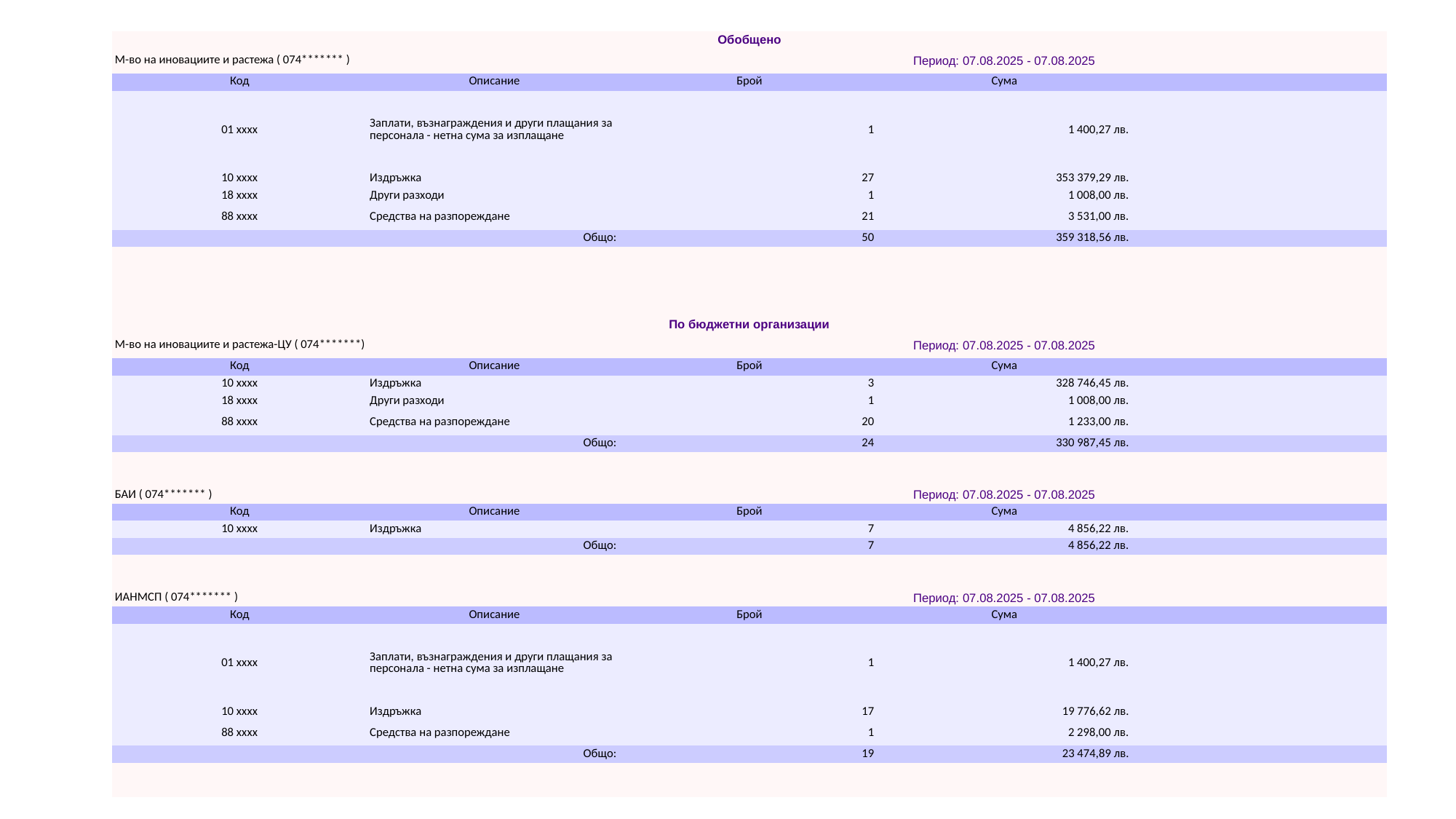

| Обобщено |  |  |  |  |
| --- | --- | --- | --- | --- |
| М-во на иновациите и растежа ( 074\*\*\*\*\*\*\* ) |  | Период: 07.08.2025 - 07.08.2025 |  |  |
| Код | Описание | Брой | Сума |  |
| 01 xxxx | Заплати, възнаграждения и други плащания за персонала - нетна сума за изплащане | 1 | 1 400,27 лв. |  |
| 10 xxxx | Издръжка | 27 | 353 379,29 лв. |  |
| 18 xxxx | Други разходи | 1 | 1 008,00 лв. |  |
| 88 xxxx | Средства на разпореждане | 21 | 3 531,00 лв. |  |
| Общо: |  | 50 | 359 318,56 лв. |  |
|  |  |  |  |  |
|  |  |  |  |  |
|  |  |  |  |  |
|  |  |  |  |  |
| По бюджетни организации |  |  |  |  |
| М-во на иновациите и растежа-ЦУ ( 074\*\*\*\*\*\*\*) |  | Период: 07.08.2025 - 07.08.2025 |  |  |
| Код | Описание | Брой | Сума |  |
| 10 xxxx | Издръжка | 3 | 328 746,45 лв. |  |
| 18 xxxx | Други разходи | 1 | 1 008,00 лв. |  |
| 88 xxxx | Средства на разпореждане | 20 | 1 233,00 лв. |  |
| Общо: |  | 24 | 330 987,45 лв. |  |
|  |  |  |  |  |
|  |  |  |  |  |
| БАИ ( 074\*\*\*\*\*\*\* ) |  | Период: 07.08.2025 - 07.08.2025 |  |  |
| Код | Описание | Брой | Сума |  |
| 10 xxxx | Издръжка | 7 | 4 856,22 лв. |  |
| Общо: |  | 7 | 4 856,22 лв. |  |
|  |  |  |  |  |
|  |  |  |  |  |
| ИАНМСП ( 074\*\*\*\*\*\*\* ) |  | Период: 07.08.2025 - 07.08.2025 |  |  |
| Код | Описание | Брой | Сума |  |
| 01 xxxx | Заплати, възнаграждения и други плащания за персонала - нетна сума за изплащане | 1 | 1 400,27 лв. |  |
| 10 xxxx | Издръжка | 17 | 19 776,62 лв. |  |
| 88 xxxx | Средства на разпореждане | 1 | 2 298,00 лв. |  |
| Общо: |  | 19 | 23 474,89 лв. |  |
|  |  |  |  |  |
|  |  |  |  |  |
#